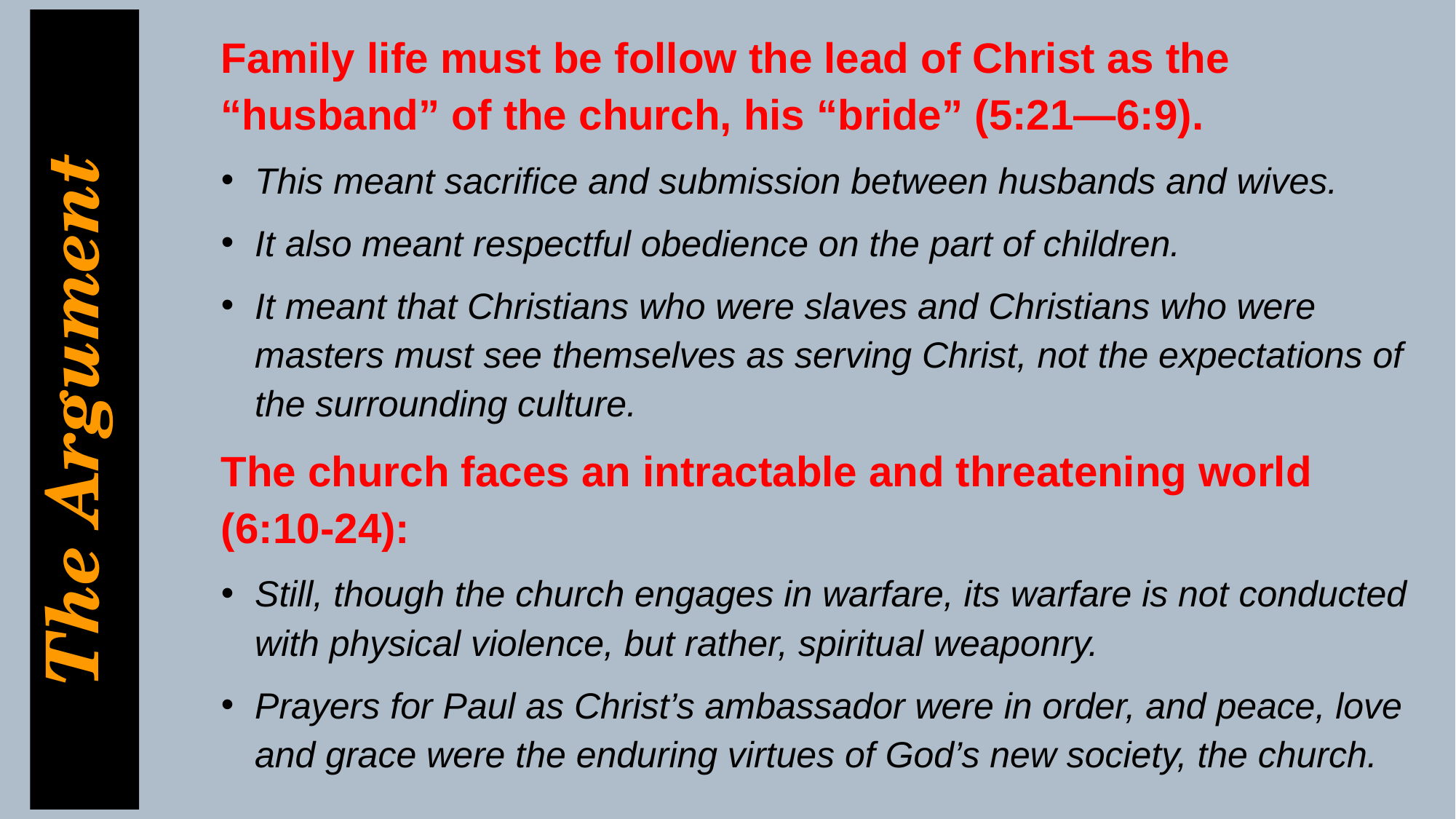

Family life must be follow the lead of Christ as the “husband” of the church, his “bride” (5:21—6:9).
This meant sacrifice and submission between husbands and wives.
It also meant respectful obedience on the part of children.
It meant that Christians who were slaves and Christians who were masters must see themselves as serving Christ, not the expectations of the surrounding culture.
The church faces an intractable and threatening world (6:10-24):
Still, though the church engages in warfare, its warfare is not conducted with physical violence, but rather, spiritual weaponry.
Prayers for Paul as Christ’s ambassador were in order, and peace, love and grace were the enduring virtues of God’s new society, the church.
# The Argument